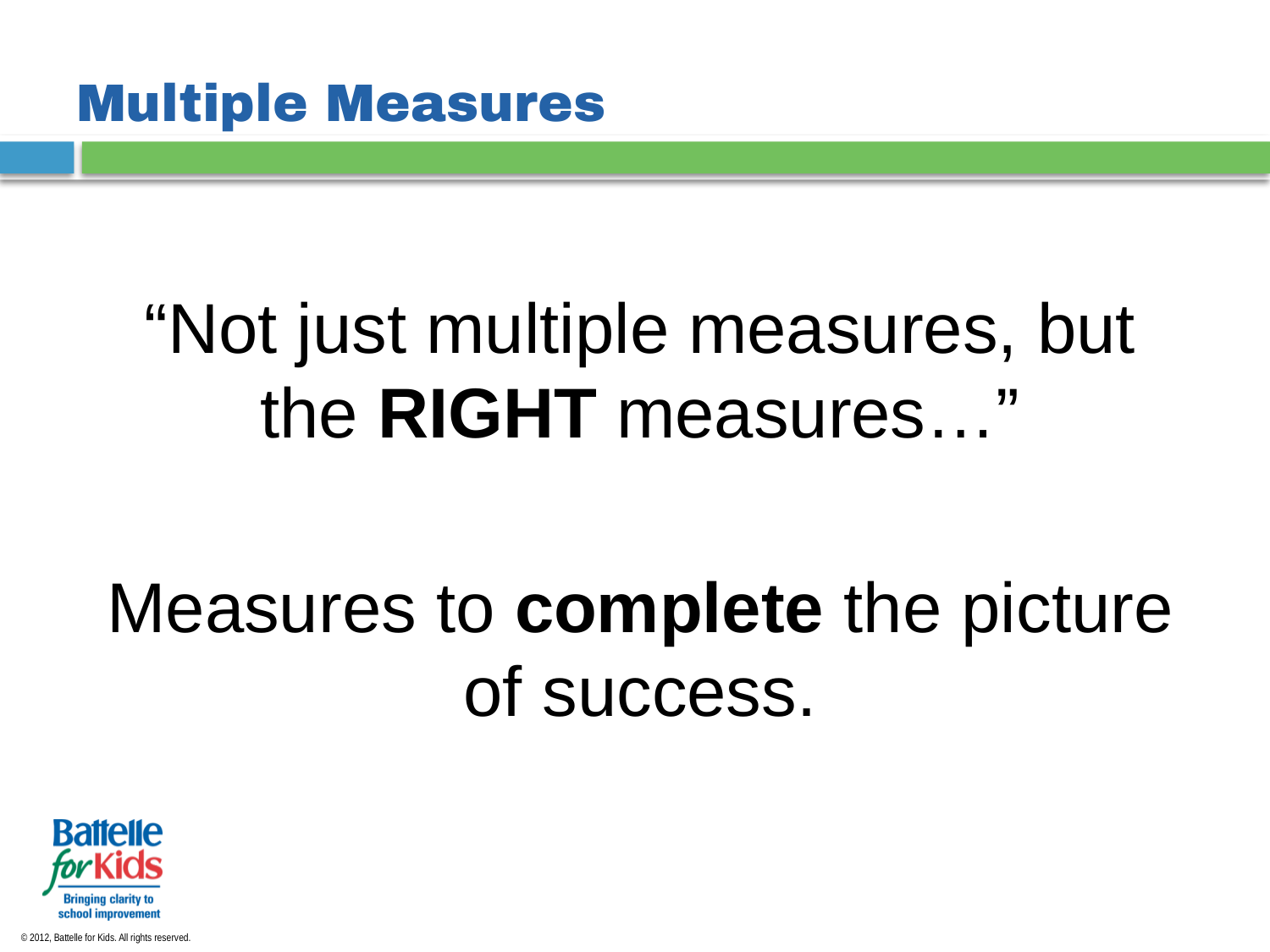

# Multiple Measures

“Not just multiple measures, but the RIGHT measures…”

Measures to complete the picture of success.